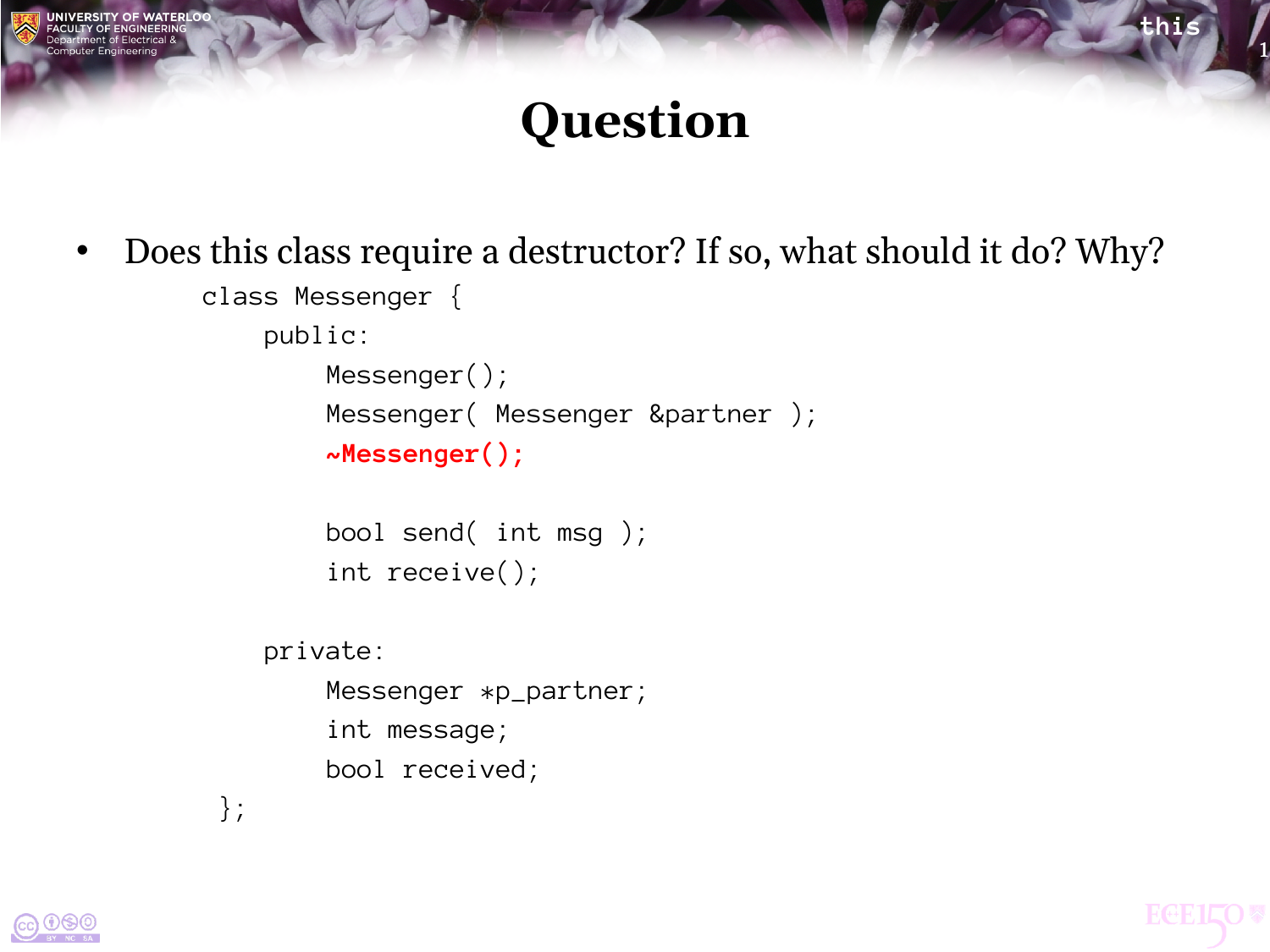

# Question
Does this class require a destructor? If so, what should it do? Why?
class Messenger {
    public:
        Messenger();
        Messenger( Messenger &partner );
        ~Messenger();

        bool send( int msg );
        int receive();

    private:
        Messenger *p_partner;
        int message;
        bool received;
 };